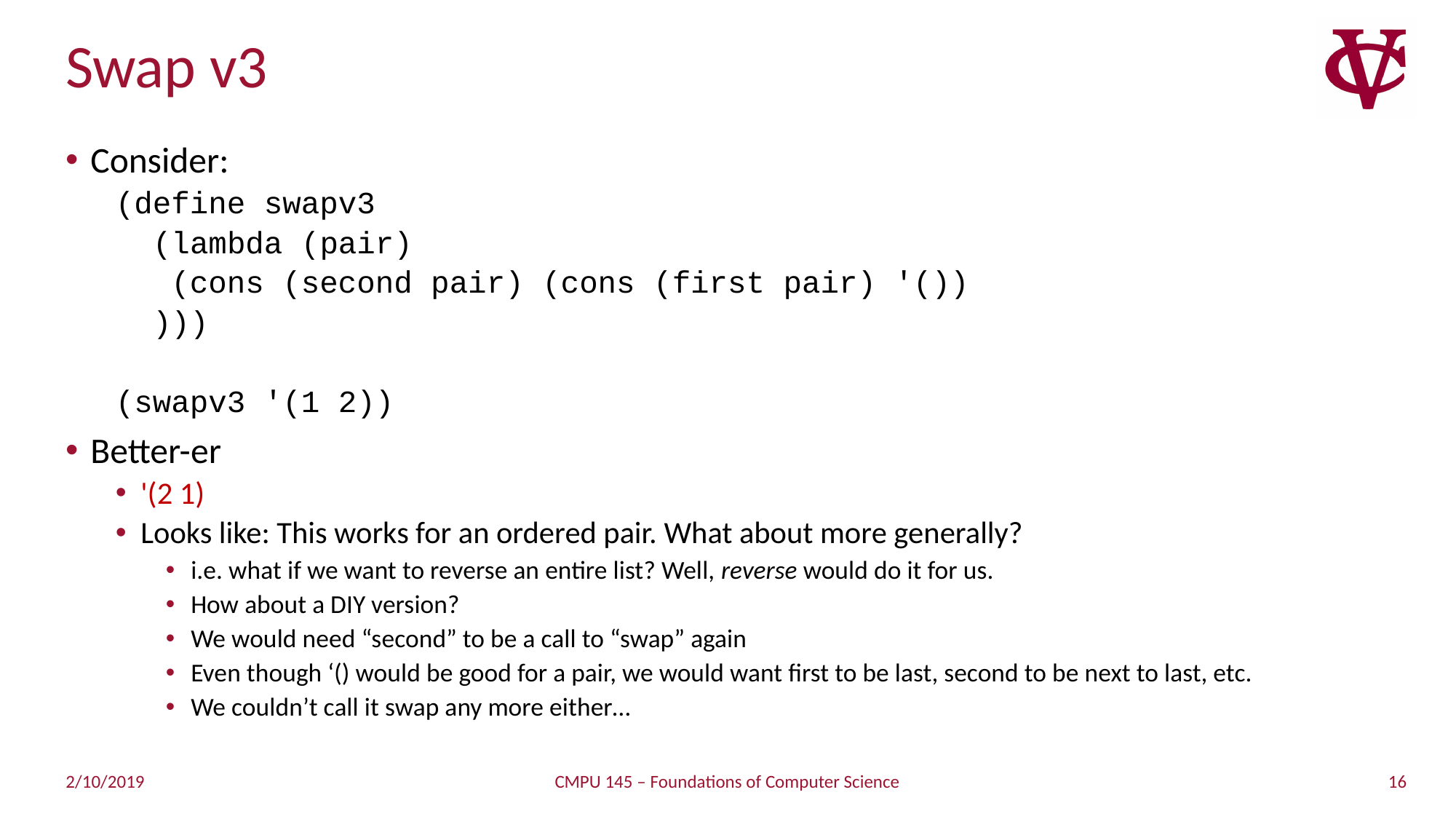

# Swap v3
Consider:
(define swapv3
  (lambda (pair)
   (cons (second pair) (cons (first pair) '())
  )))

(swapv3 '(1 2))
Better-er
'(2 1)
Looks like: This works for an ordered pair. What about more generally?
i.e. what if we want to reverse an entire list? Well, reverse would do it for us.
How about a DIY version?
We would need “second” to be a call to “swap” again
Even though ‘() would be good for a pair, we would want first to be last, second to be next to last, etc.
We couldn’t call it swap any more either…

16
2/10/2019
CMPU 145 – Foundations of Computer Science